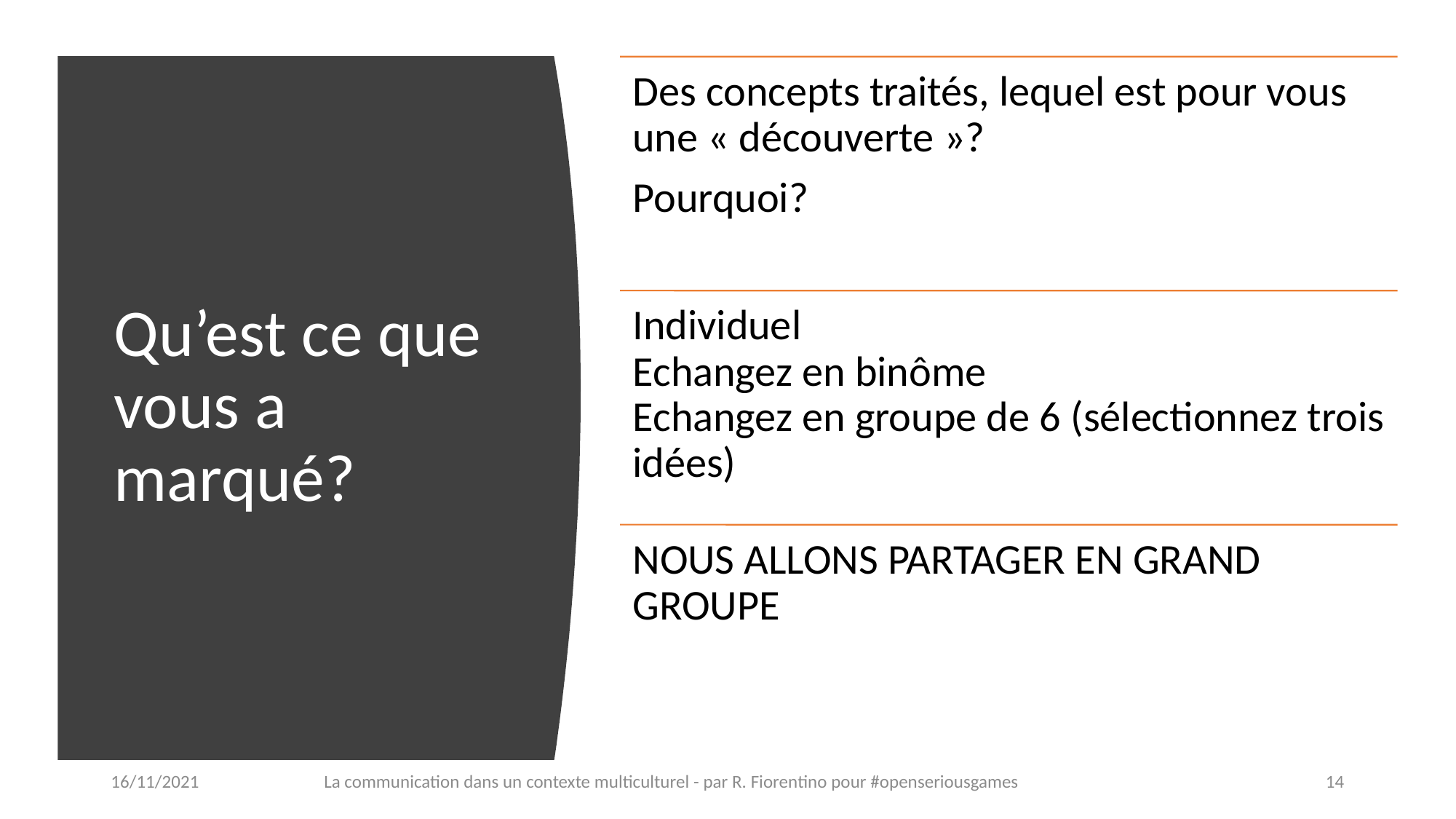

Des concepts traités, lequel est pour vous une « découverte »?
Pourquoi?
Individuel
Echangez en binôme
Echangez en groupe de 6 (sélectionnez trois idées)
NOUS ALLONS PARTAGER EN GRAND GROUPE

# Qu’est ce que vous a marqué?
16/11/2021
La communication dans un contexte multiculturel - par R. Fiorentino pour #openseriousgames
14